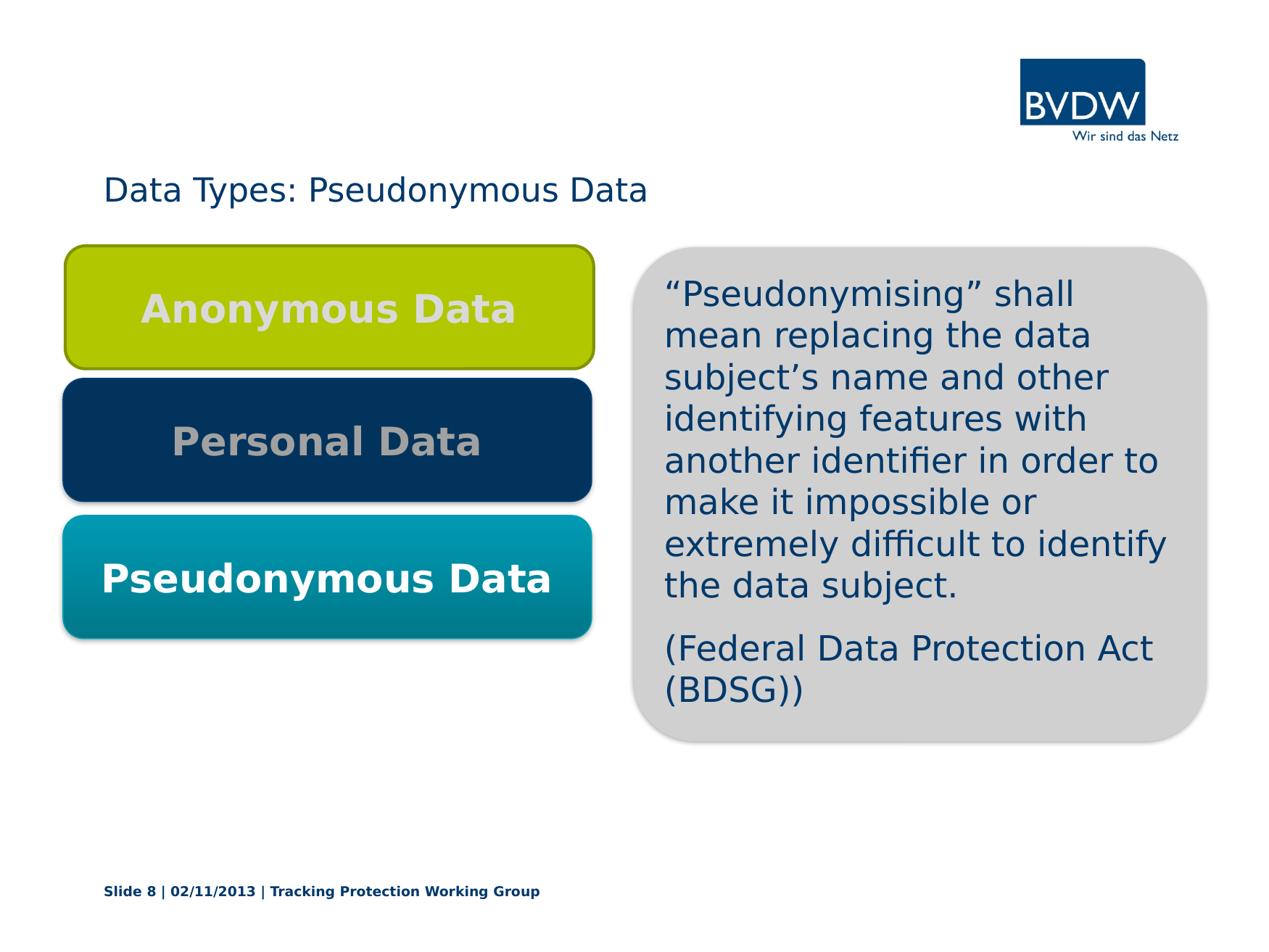

# Data Types: Pseudonymous Data
Anonymous Data
“Pseudonymising” shall mean replacing the data subject’s name and other identifying features with another identifier in order to make it impossible or extremely difficult to identify the data subject.
(Federal Data Protection Act (BDSG))

Personal Data
Pseudonymous Data
Slide 8 | 02/11/2013 | Tracking Protection Working Group